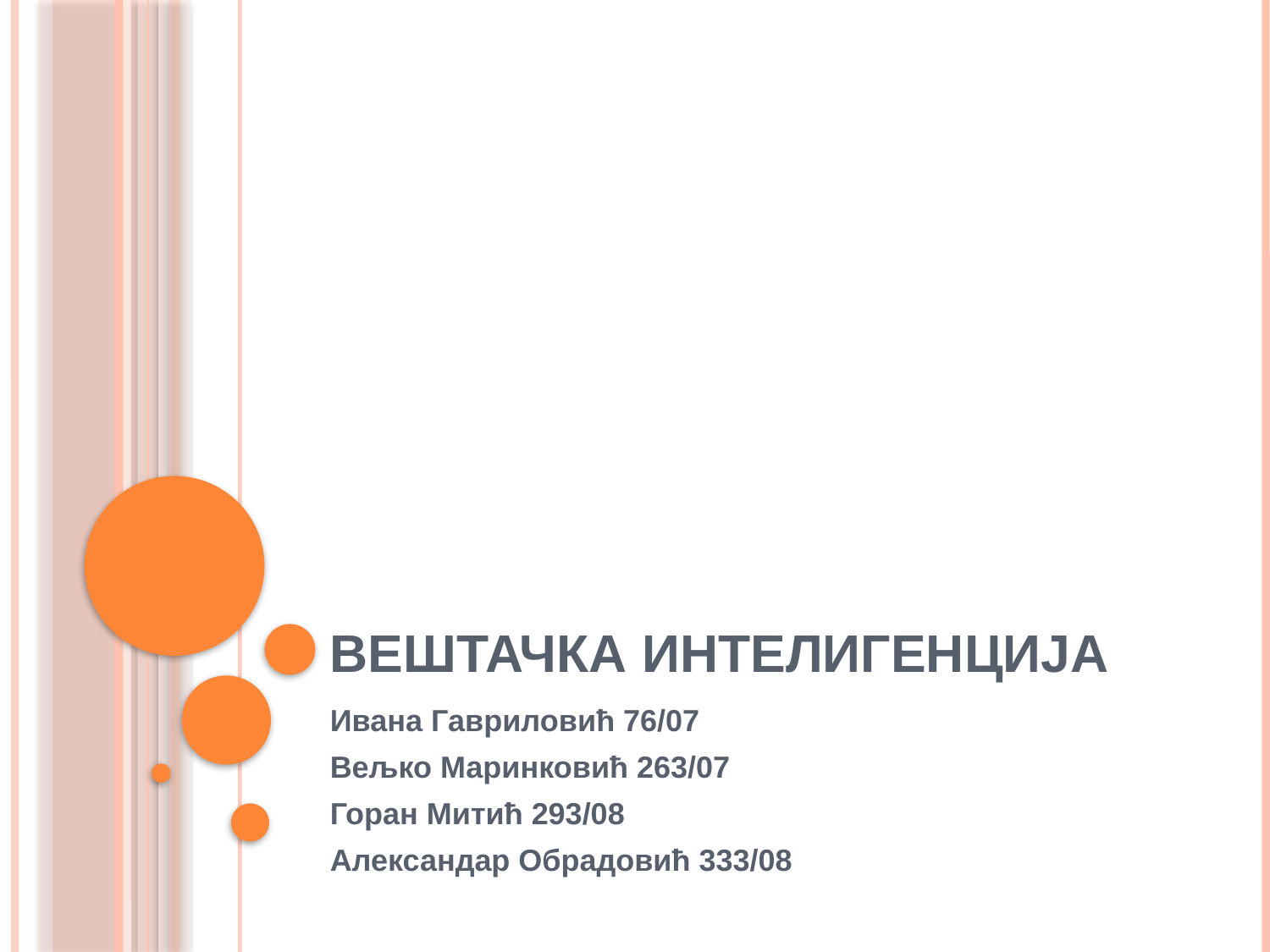

# Вештачка интелигенција
Ивана Гавриловић 76/07
Вељко Маринковић 263/07
Горан Митић 293/08
Александар Обрадовић 333/08